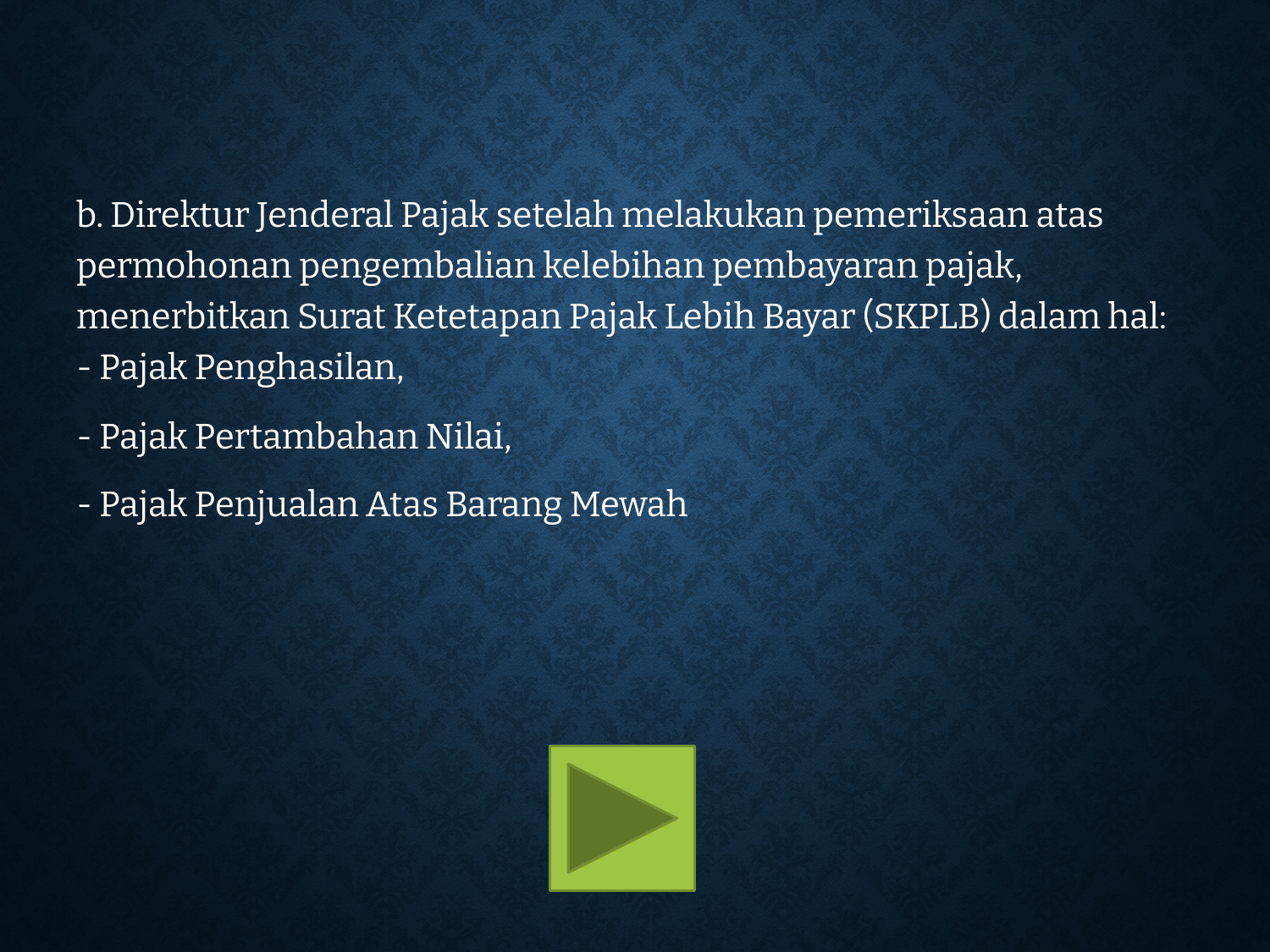

b. Direktur Jenderal Pajak setelah melakukan pemeriksaan atas permohonan pengembalian kelebihan pembayaran pajak, menerbitkan Surat Ketetapan Pajak Lebih Bayar (SKPLB) dalam hal:
- Pajak Penghasilan,
- Pajak Pertambahan Nilai,
- Pajak Penjualan Atas Barang Mewah